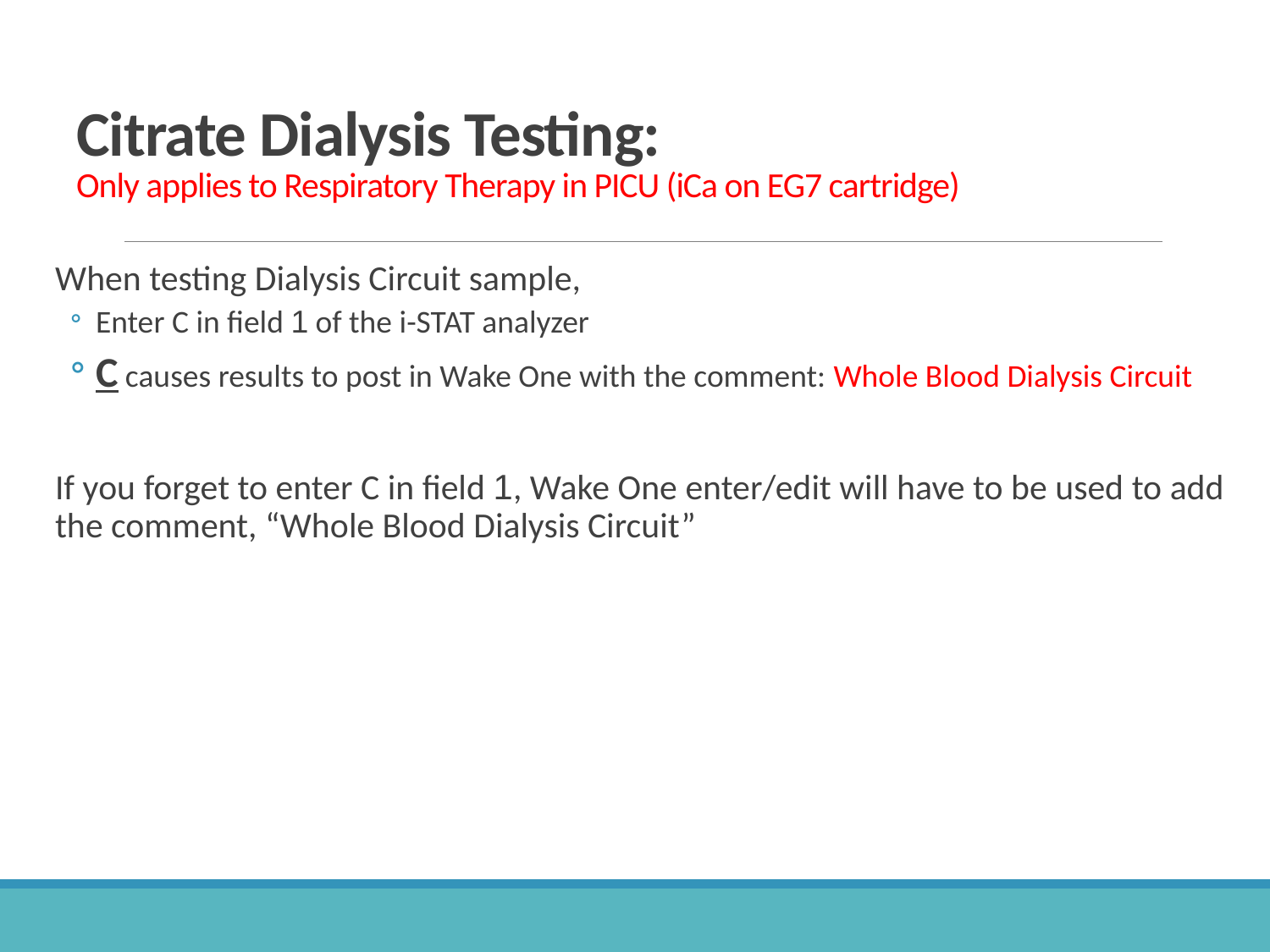

# Citrate Dialysis Testing: Only applies to Respiratory Therapy in PICU (iCa on EG7 cartridge)
When testing Dialysis Circuit sample,
Enter C in field 1 of the i-STAT analyzer
C causes results to post in Wake One with the comment: Whole Blood Dialysis Circuit

If you forget to enter C in field 1, Wake One enter/edit will have to be used to add the comment, “Whole Blood Dialysis Circuit”